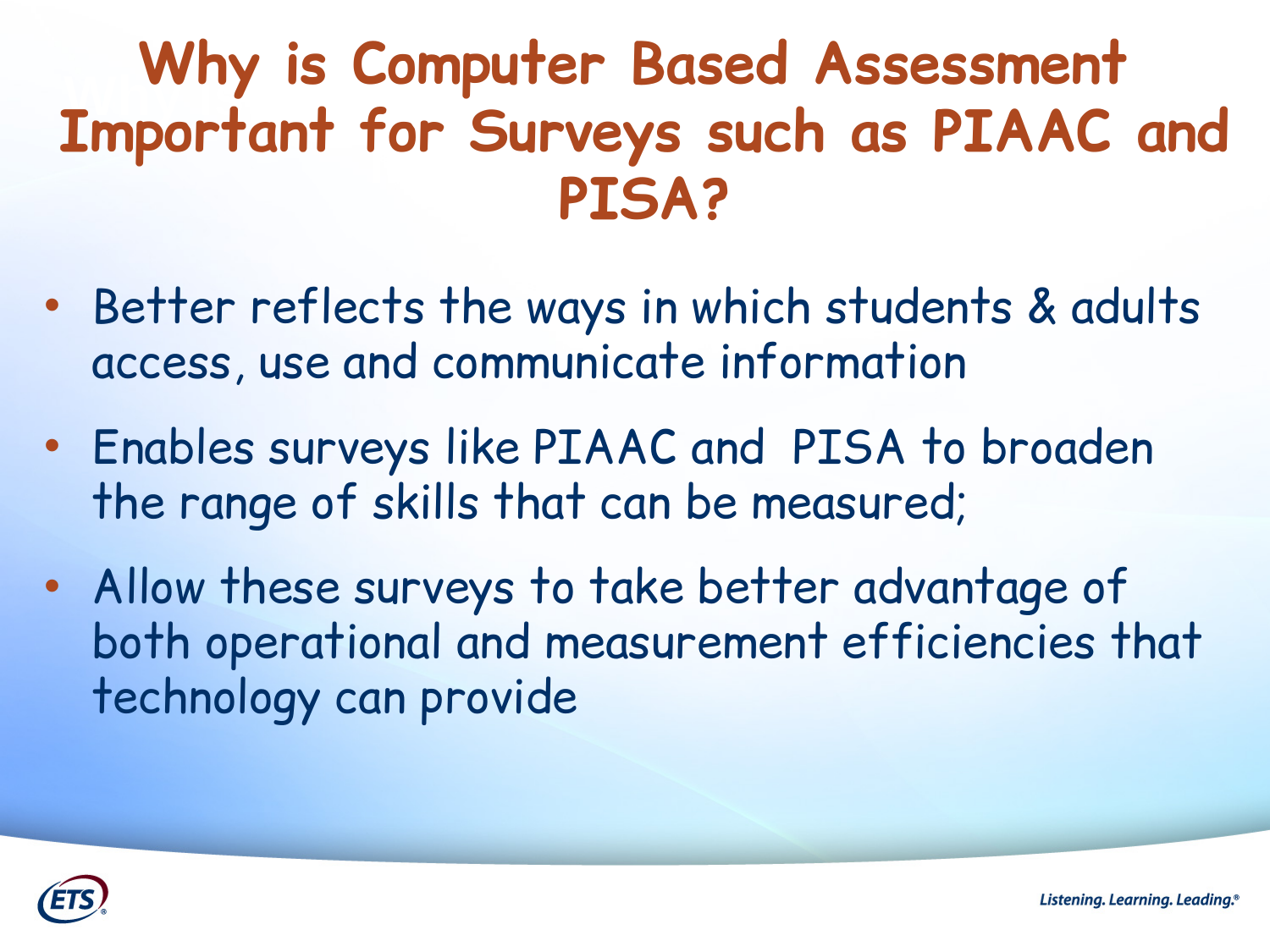

Why is Computer Based Assessment  Important for Surveys such as PIAAC and PISA?
Why is a Computer Delivered Assessment  Important for PISA?
Better reflects the ways in which students & adults access, use and communicate information
Enables surveys like PIAAC and  PISA to broaden the range of skills that can be measured;
Allow these surveys to take better advantage of both operational and measurement efficiencies that technology can provide